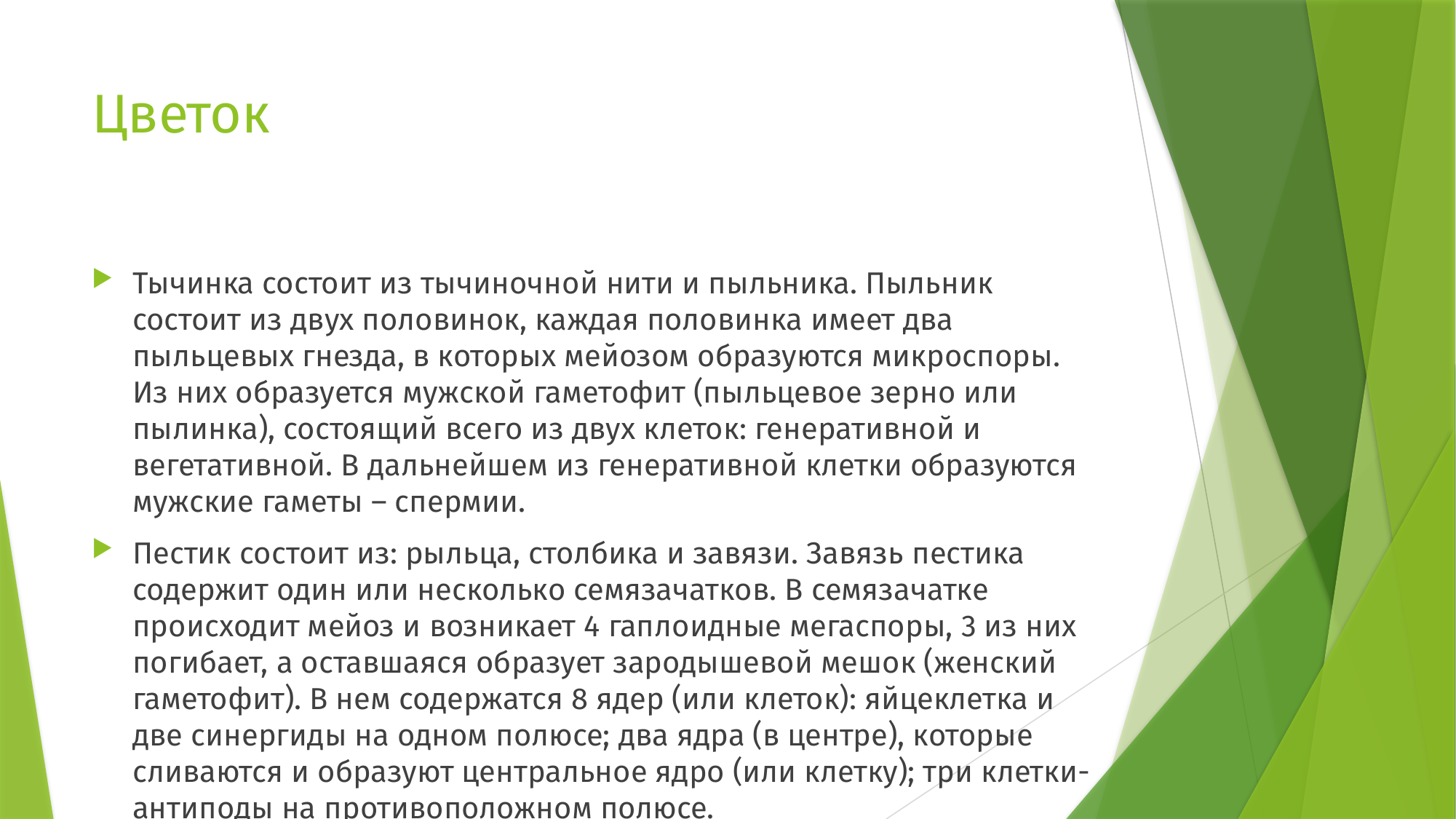

# Цветок
Тычинка состоит из тычиночной нити и пыльника. Пыльник состоит из двух половинок, каждая половинка имеет два пыльцевых гнезда, в которых мейозом образуются микроспоры. Из них образуется мужской гаметофит (пыльцевое зерно или пылинка), состоящий всего из двух клеток: генеративной и вегетативной. В дальнейшем из генеративной клетки образуются мужские гаметы – спермии.
Пестик состоит из: рыльца, столбика и завязи. Завязь пестика содержит один или несколько семязачатков. В семязачатке происходит мейоз и возникает 4 гаплоидные мегаспоры, 3 из них погибает, а оставшаяся образует зародышевой мешок (женский гаметофит). В нем содержатся 8 ядер (или клеток): яйцеклетка и две синергиды на одном полюсе; два ядра (в центре), которые сливаются и образуют центральное ядро (или клетку); три клетки-антиподы на противоположном полюсе.